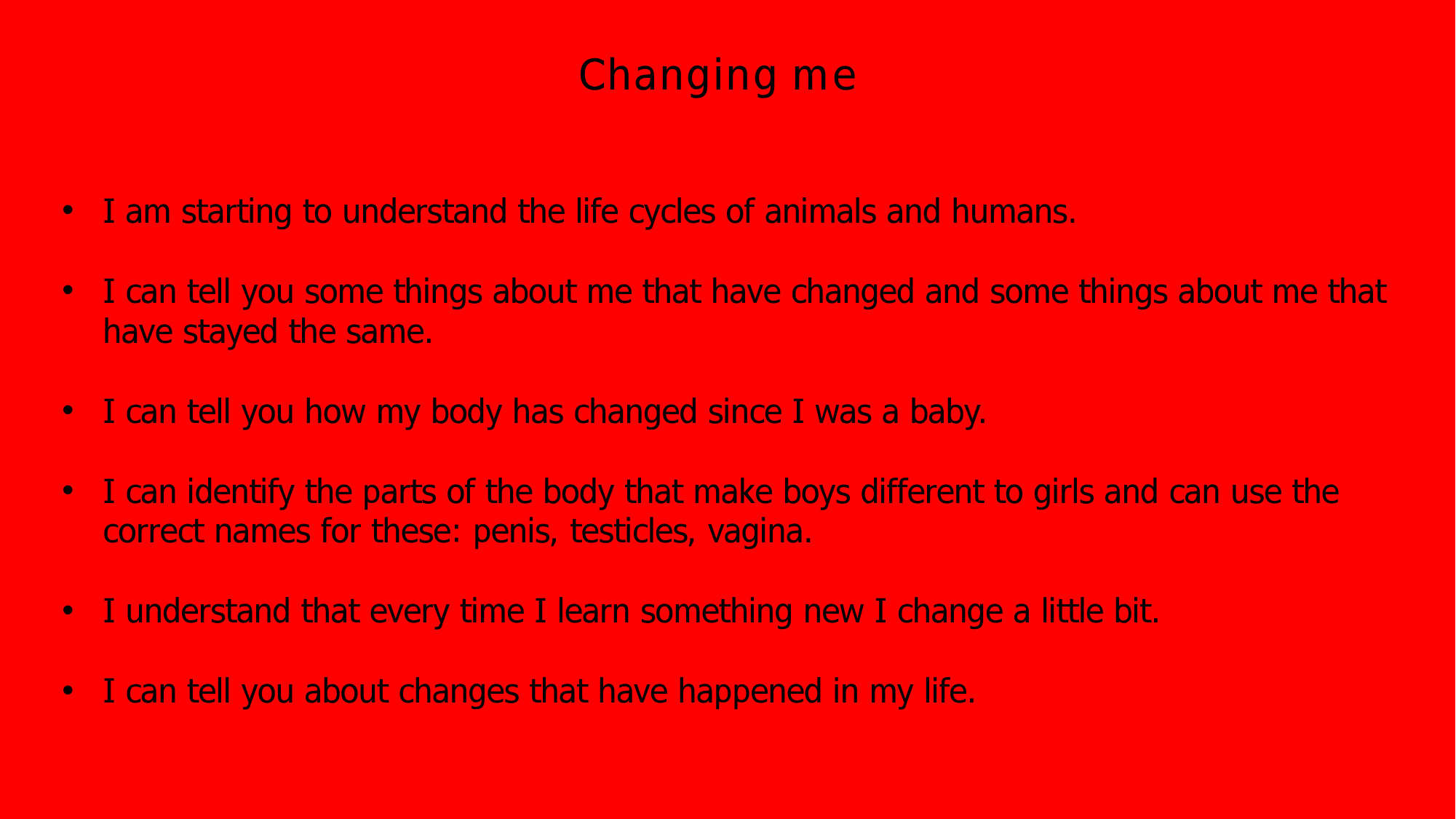

Changing me

I am starting to understand the life cycles of animals and humans.

I can tell you some things about me that have changed and some things about me that have stayed the same.

I can tell you how my body has changed since I was a baby.

I can identify the parts of the body that make boys different to girls and can use the correct names for these: penis, testicles, vagina.

I understand that every time I learn something new I change a little bit.

I can tell you about changes that have happened in my life.